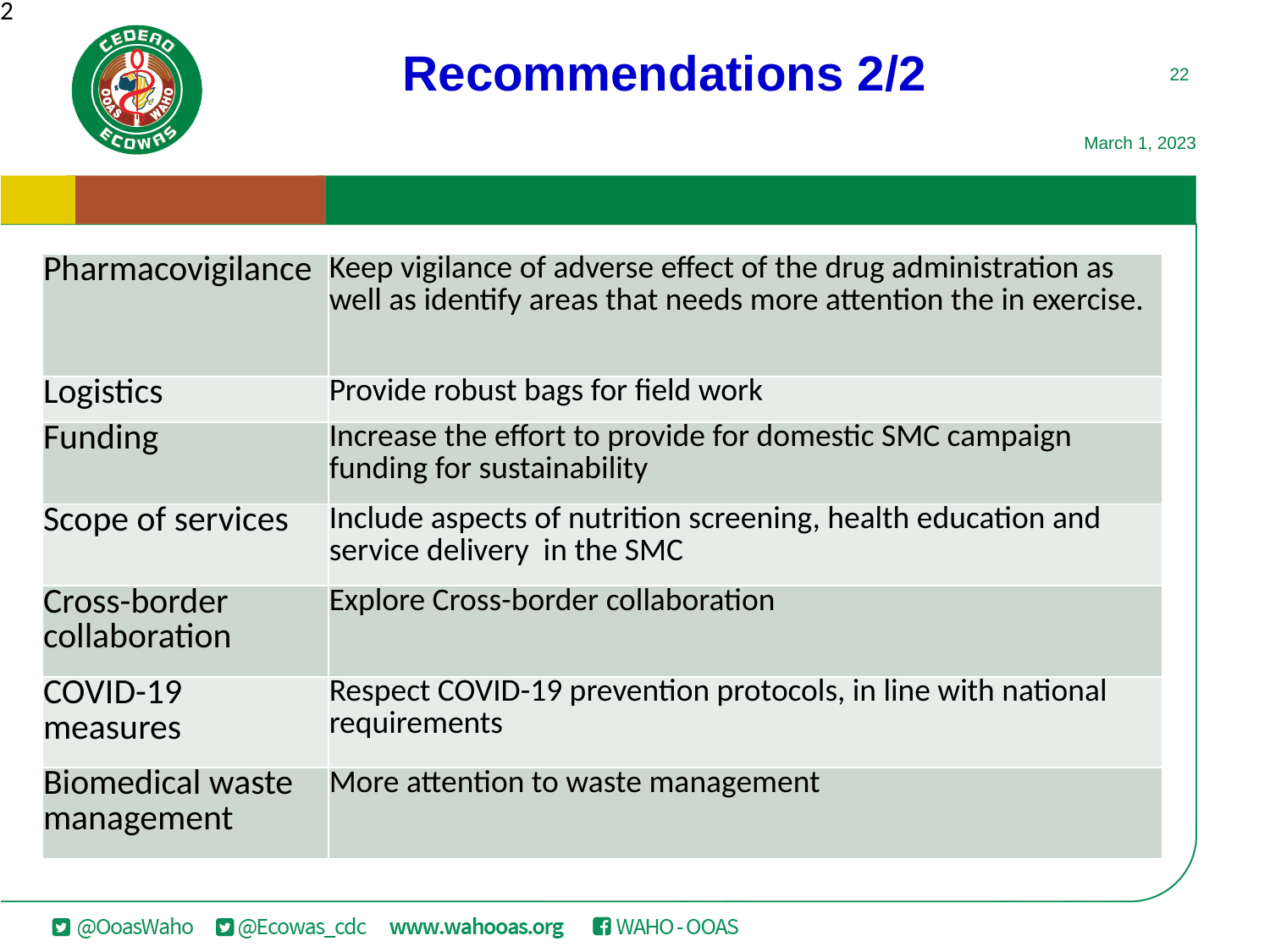

22
Recommendations 2/2
| Pharmacovigilance | Keep vigilance of adverse effect of the drug administration as well as identify areas that needs more attention the in exercise. |
| --- | --- |
| Logistics | Provide robust bags for field work |
| Funding | Increase the effort to provide for domestic SMC campaign funding for sustainability |
| Scope of services | Include aspects of nutrition screening, health education and service delivery in the SMC |
| Cross-border collaboration | Explore Cross-border collaboration |
| COVID-19 measures | Respect COVID-19 prevention protocols, in line with national requirements |
| Biomedical waste management | More attention to waste management |